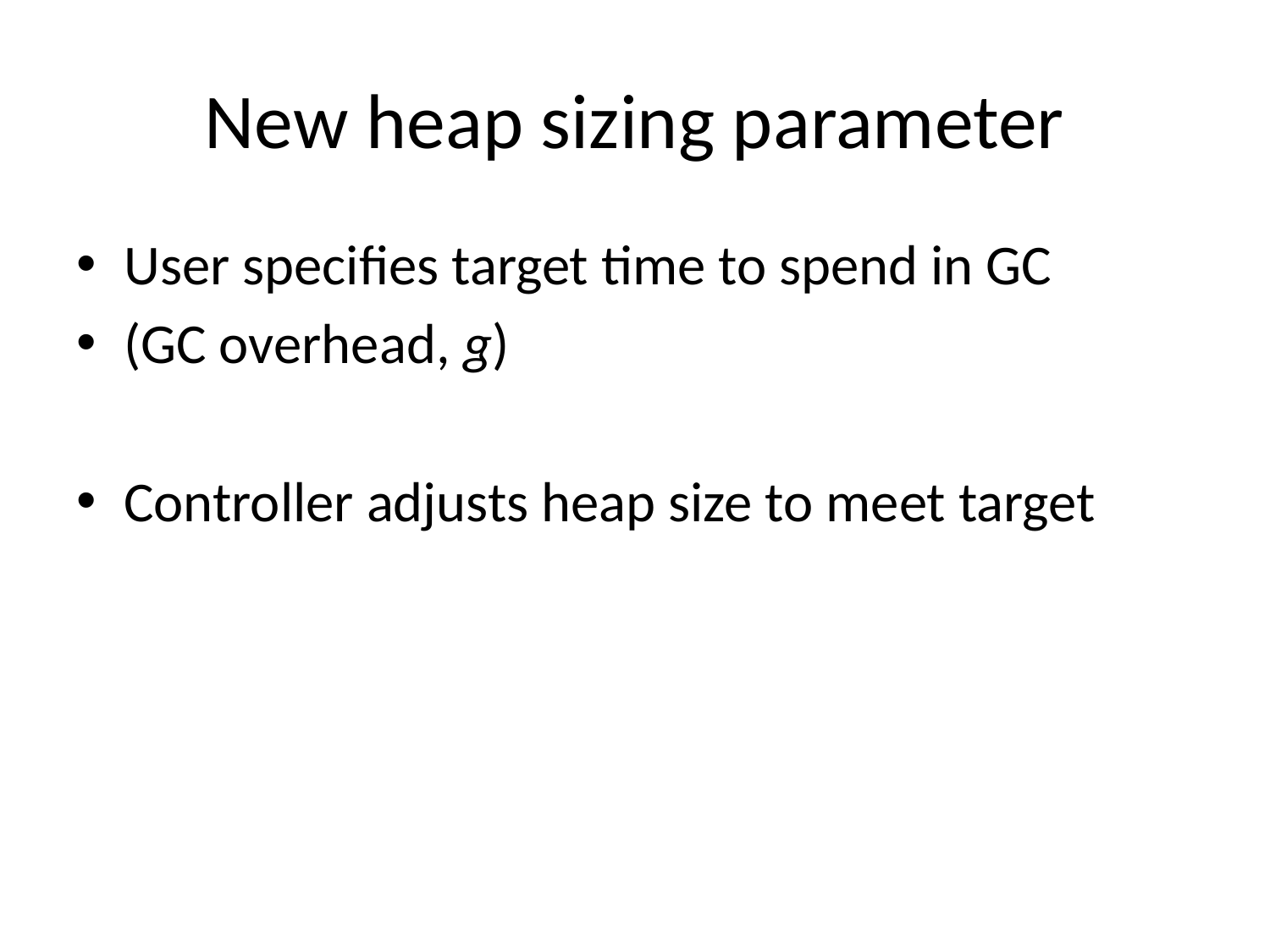

# New heap sizing parameter
User specifies target time to spend in GC
(GC overhead, g)

Controller adjusts heap size to meet target